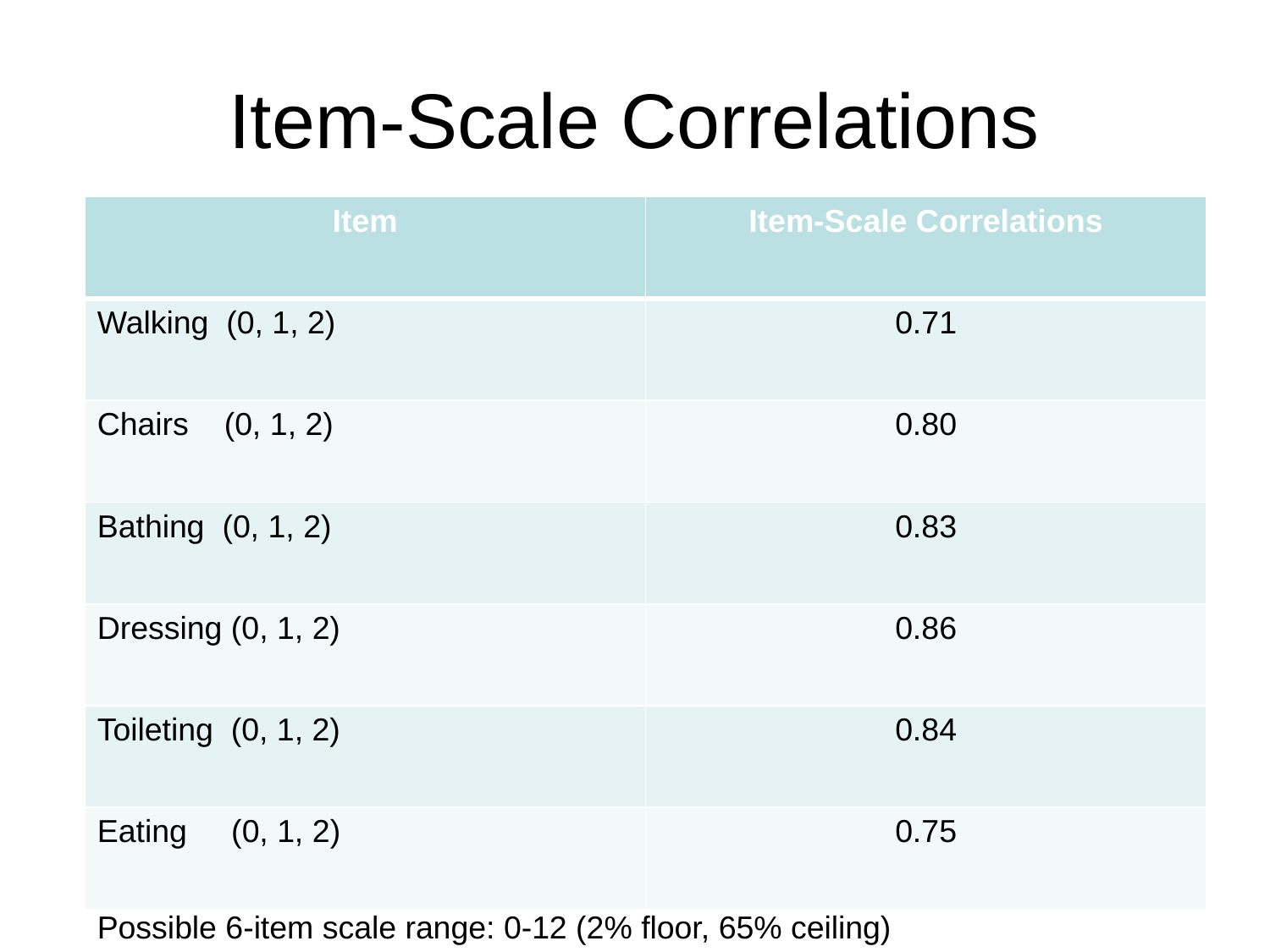

# Item-Scale Correlations
| Item | Item-Scale Correlations |
| --- | --- |
| Walking (0, 1, 2) | 0.71 |
| Chairs (0, 1, 2) | 0.80 |
| Bathing (0, 1, 2) | 0.83 |
| Dressing (0, 1, 2) | 0.86 |
| Toileting (0, 1, 2) | 0.84 |
| Eating (0, 1, 2) | 0.75 |
Possible 6-item scale range: 0-12 (2% floor, 65% ceiling)